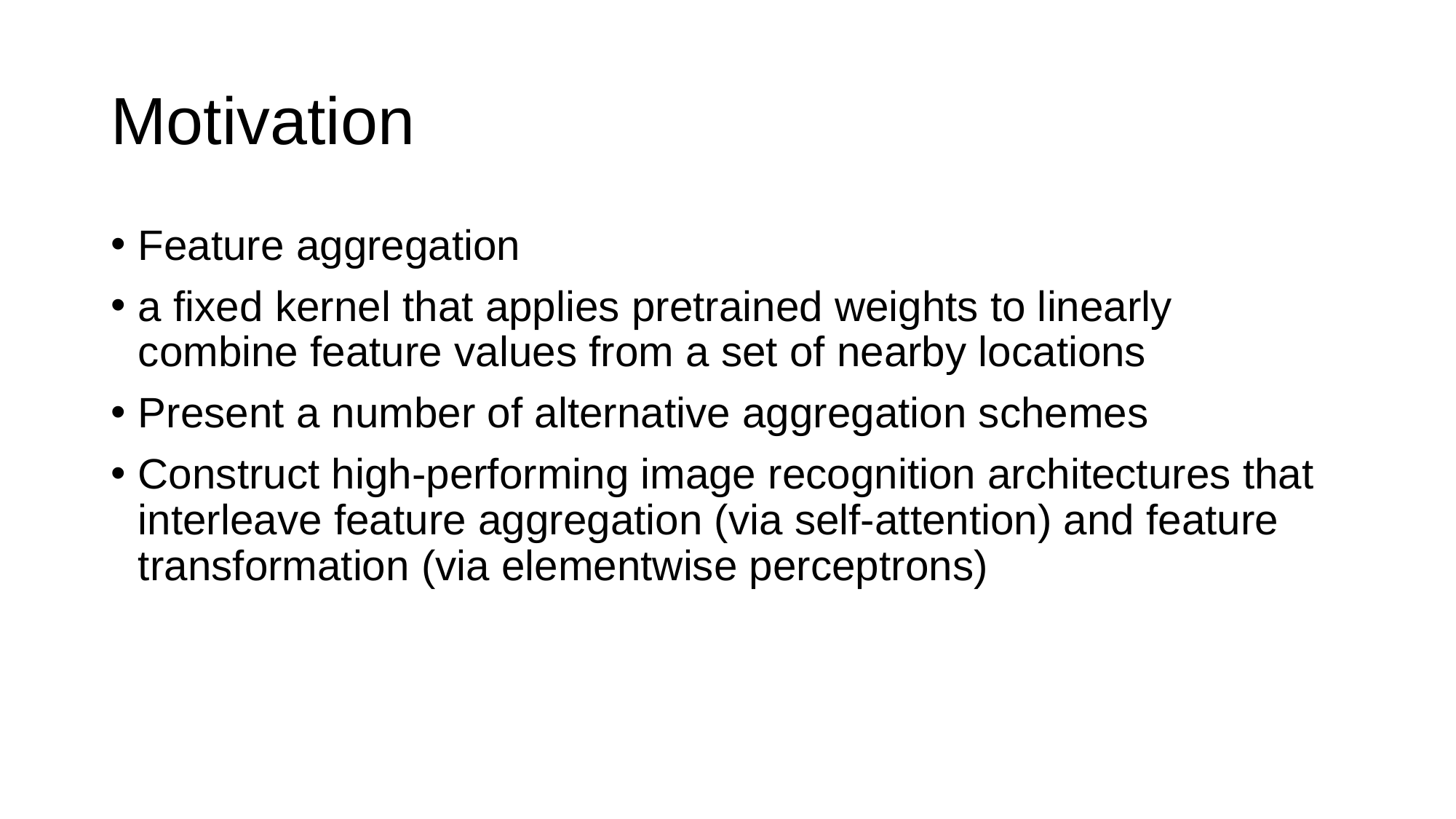

# Motivation
Feature aggregation
a fixed kernel that applies pretrained weights to linearly combine feature values from a set of nearby locations
Present a number of alternative aggregation schemes
Construct high-performing image recognition architectures that interleave feature aggregation (via self-attention) and feature transformation (via elementwise perceptrons)